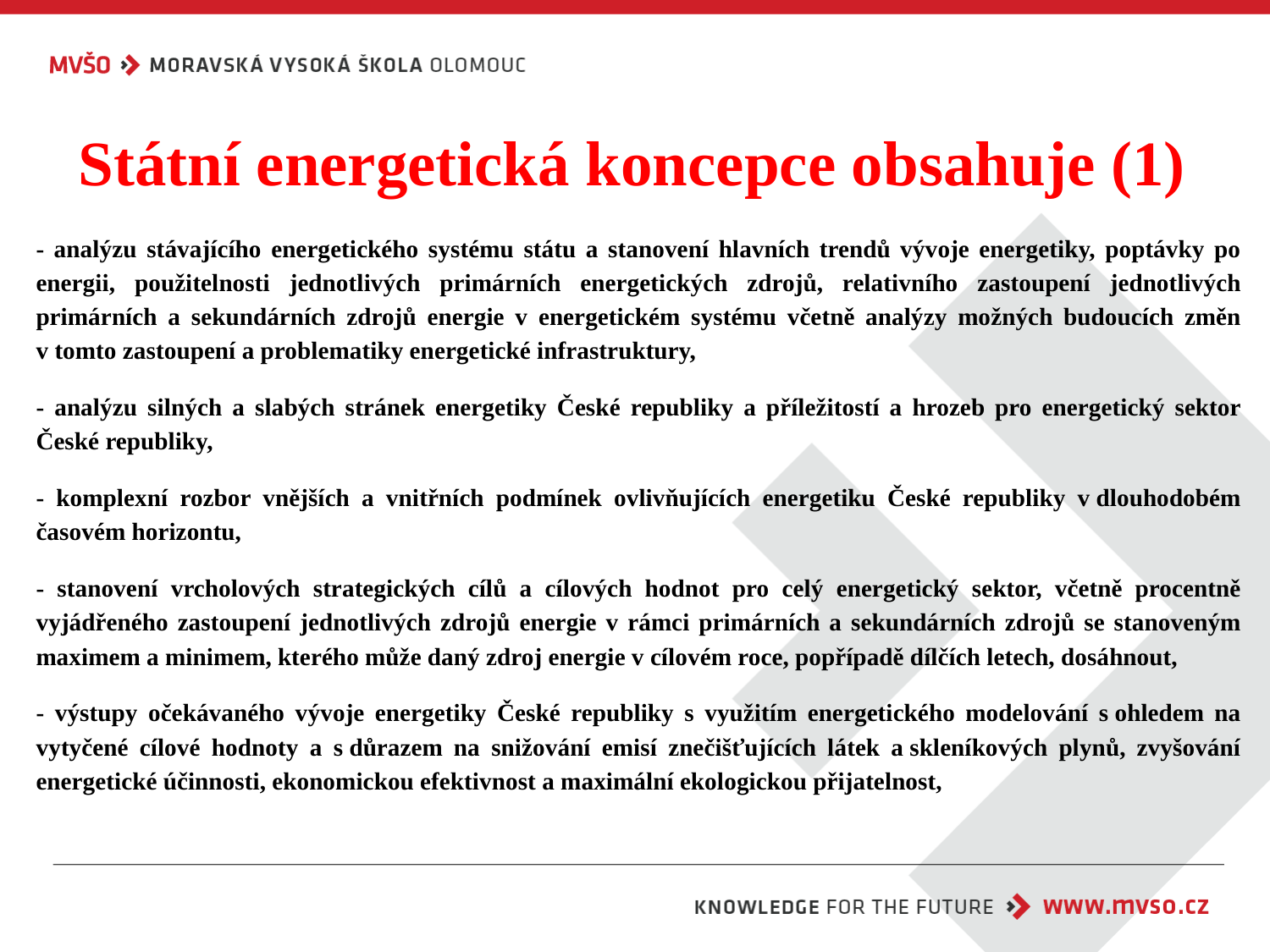

# Státní energetická koncepce obsahuje (1)
- analýzu stávajícího energetického systému státu a stanovení hlavních trendů vývoje energetiky, poptávky po energii, použitelnosti jednotlivých primárních energetických zdrojů, relativního zastoupení jednotlivých primárních a sekundárních zdrojů energie v energetickém systému včetně analýzy možných budoucích změn
v tomto zastoupení a problematiky energetické infrastruktury,
- analýzu silných a slabých stránek energetiky České republiky a příležitostí a hrozeb pro energetický sektor České republiky,
- komplexní rozbor vnějších a vnitřních podmínek ovlivňujících energetiku České republiky v dlouhodobém časovém horizontu,
- stanovení vrcholových strategických cílů a cílových hodnot pro celý energetický sektor, včetně procentně vyjádřeného zastoupení jednotlivých zdrojů energie v rámci primárních a sekundárních zdrojů se stanoveným maximem a minimem, kterého může daný zdroj energie v cílovém roce, popřípadě dílčích letech, dosáhnout,
- výstupy očekávaného vývoje energetiky České republiky s využitím energetického modelování s ohledem na vytyčené cílové hodnoty a s důrazem na snižování emisí znečišťujících látek a skleníkových plynů, zvyšování energetické účinnosti, ekonomickou efektivnost a maximální ekologickou přijatelnost,